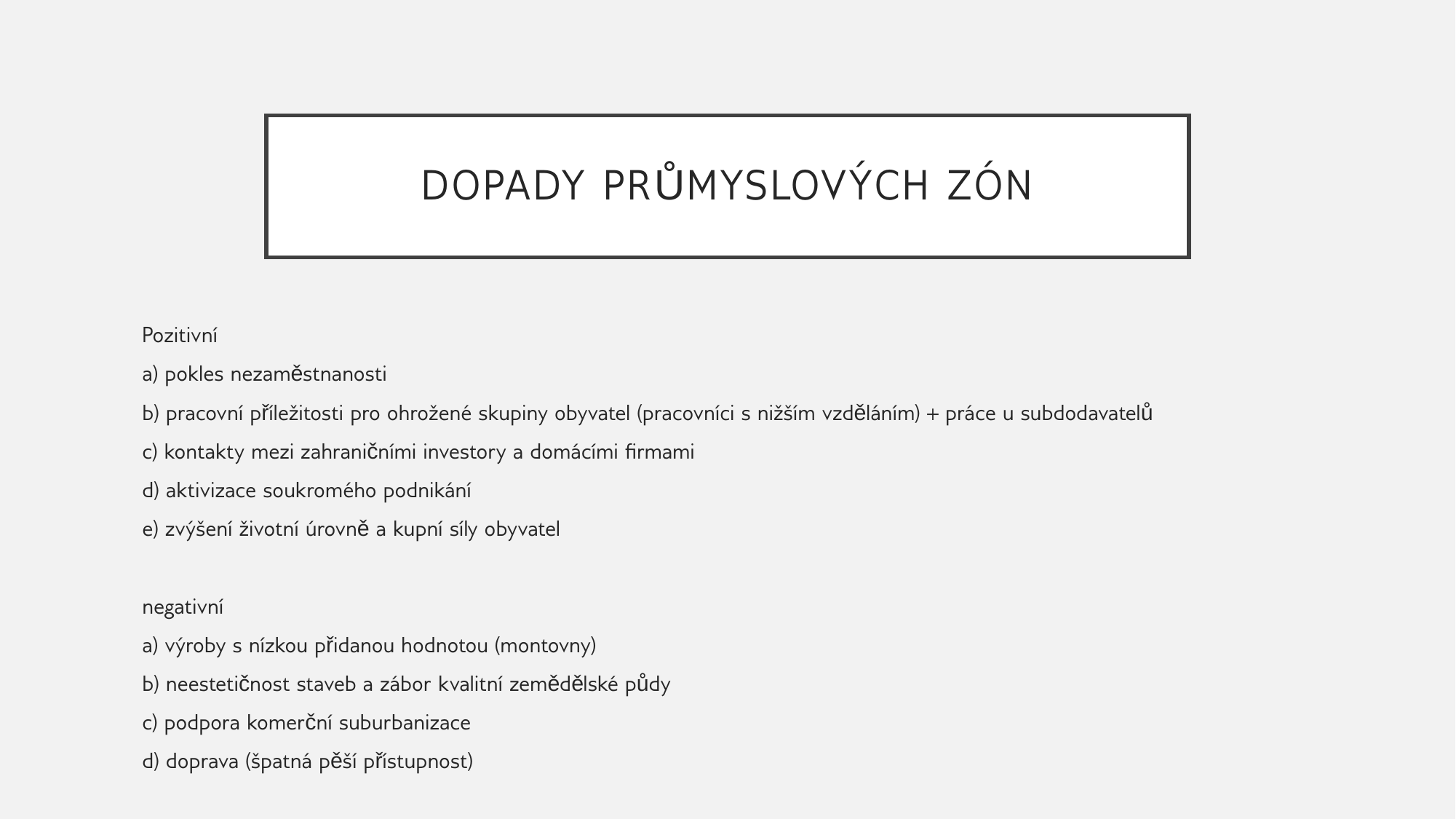

# Dopady průmyslových zón
Pozitivní
a) pokles nezaměstnanosti
b) pracovní příležitosti pro ohrožené skupiny obyvatel (pracovníci s nižším vzděláním) + práce u subdodavatelů
c) kontakty mezi zahraničními investory a domácími firmami
d) aktivizace soukromého podnikání
e) zvýšení životní úrovně a kupní síly obyvatel

negativní
a) výroby s nízkou přidanou hodnotou (montovny)
b) neestetičnost staveb a zábor kvalitní zemědělské půdy
c) podpora komerční suburbanizace
d) doprava (špatná pěší přístupnost)